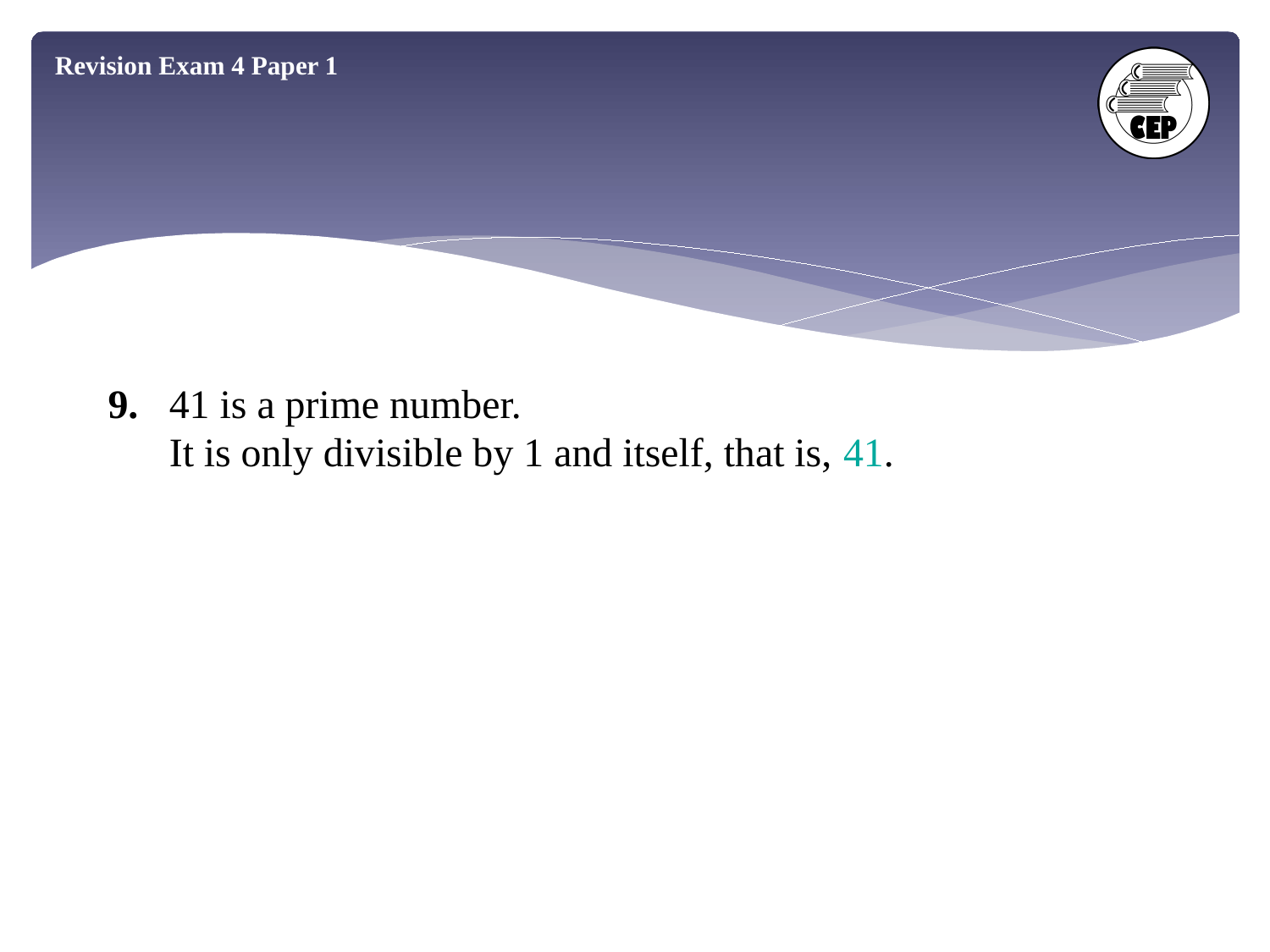

Revision Exam 4 Paper 1
41 is a prime number.
It is only divisible by 1 and itself, that is, 41.
9.